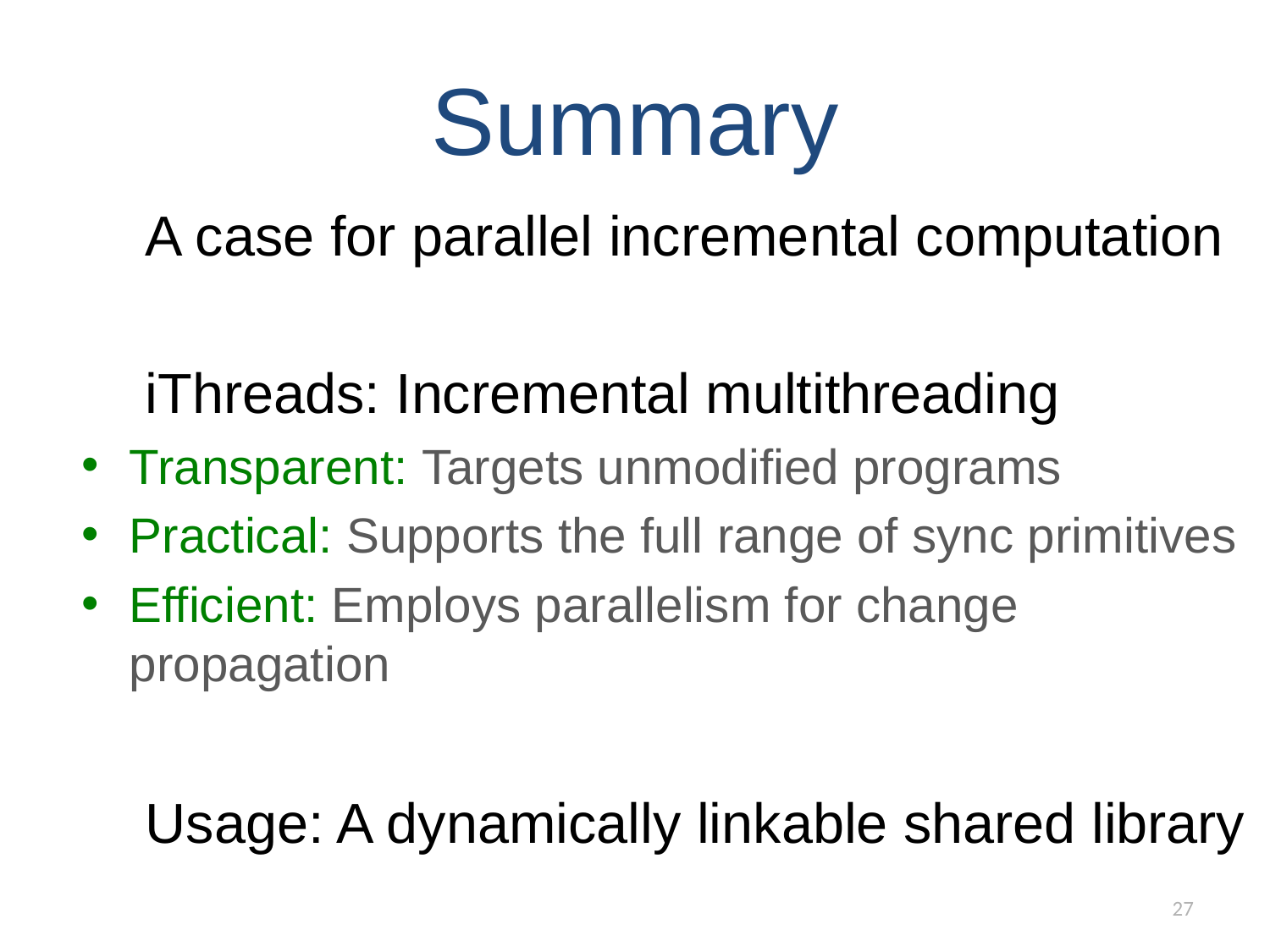

# Summary
	A case for parallel incremental computation

	iThreads: Incremental multithreading
Transparent: Targets unmodified programs
Practical: Supports the full range of sync primitives
Efficient: Employs parallelism for change propagation

	Usage: A dynamically linkable shared library
27